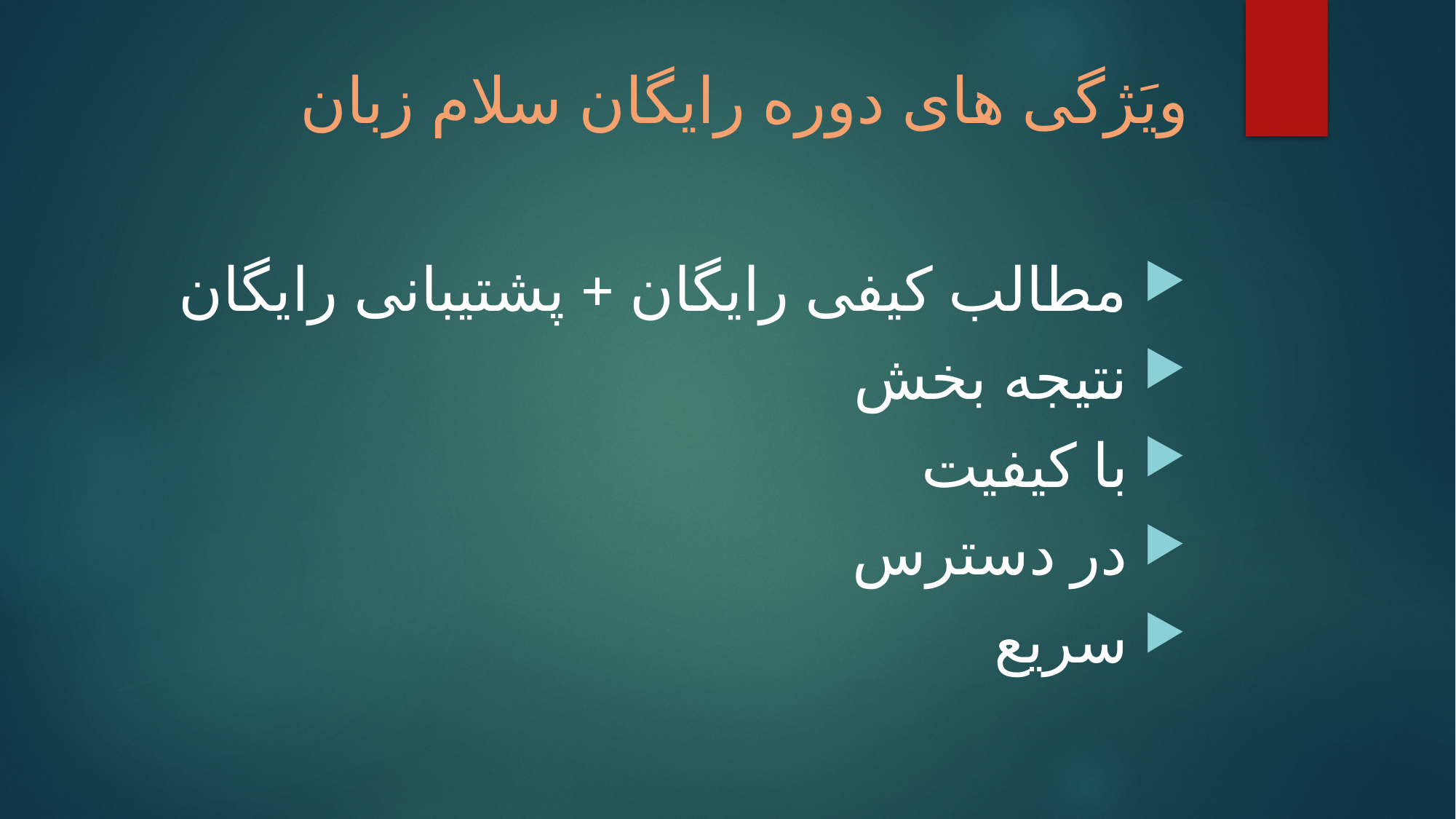

# ویَژگی های دوره رایگان سلام زبان
 مطالب کیفی رایگان + پشتیبانی رایگان
 نتیجه بخش
 با کیفیت
 در دسترس
 سریع